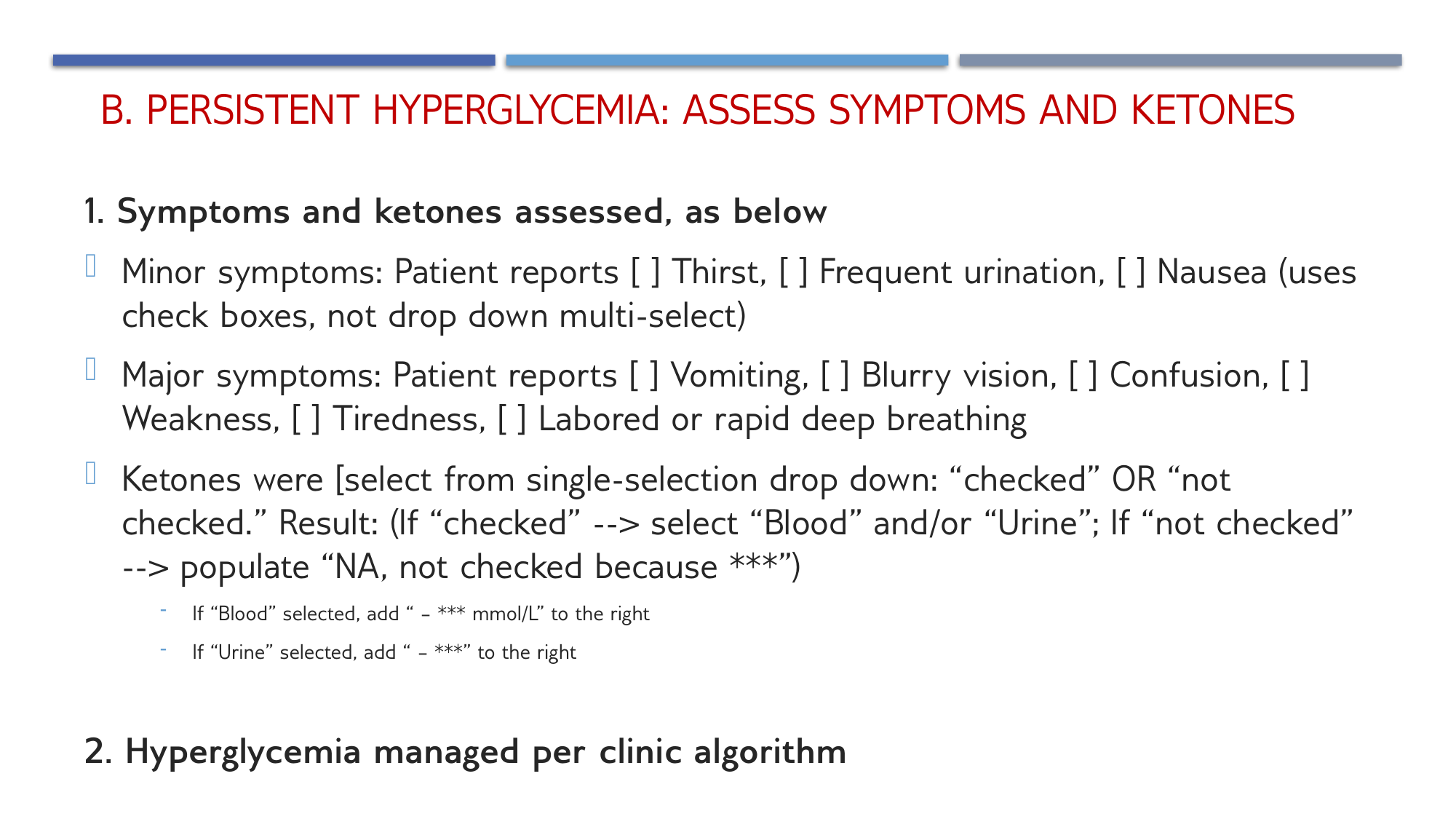

# B. b. Persistent hyperglycemia: Assess symptoms and ketones
1. Symptoms and ketones assessed, as below
Minor symptoms: Patient reports [ ] Thirst, [ ] Frequent urination, [ ] Nausea (uses check boxes, not drop down multi-select)
Major symptoms: Patient reports [ ] Vomiting, [ ] Blurry vision, [ ] Confusion, [ ] Weakness, [ ] Tiredness, [ ] Labored or rapid deep breathing
Ketones were [select from single-selection drop down: “checked” OR “not checked.” Result: (If “checked” --> select “Blood” and/or “Urine”; If “not checked” --> populate “NA, not checked because ***”)
If “Blood” selected, add “ – *** mmol/L” to the right
If “Urine” selected, add “ – ***” to the right

2. Hyperglycemia managed per clinic algorithm